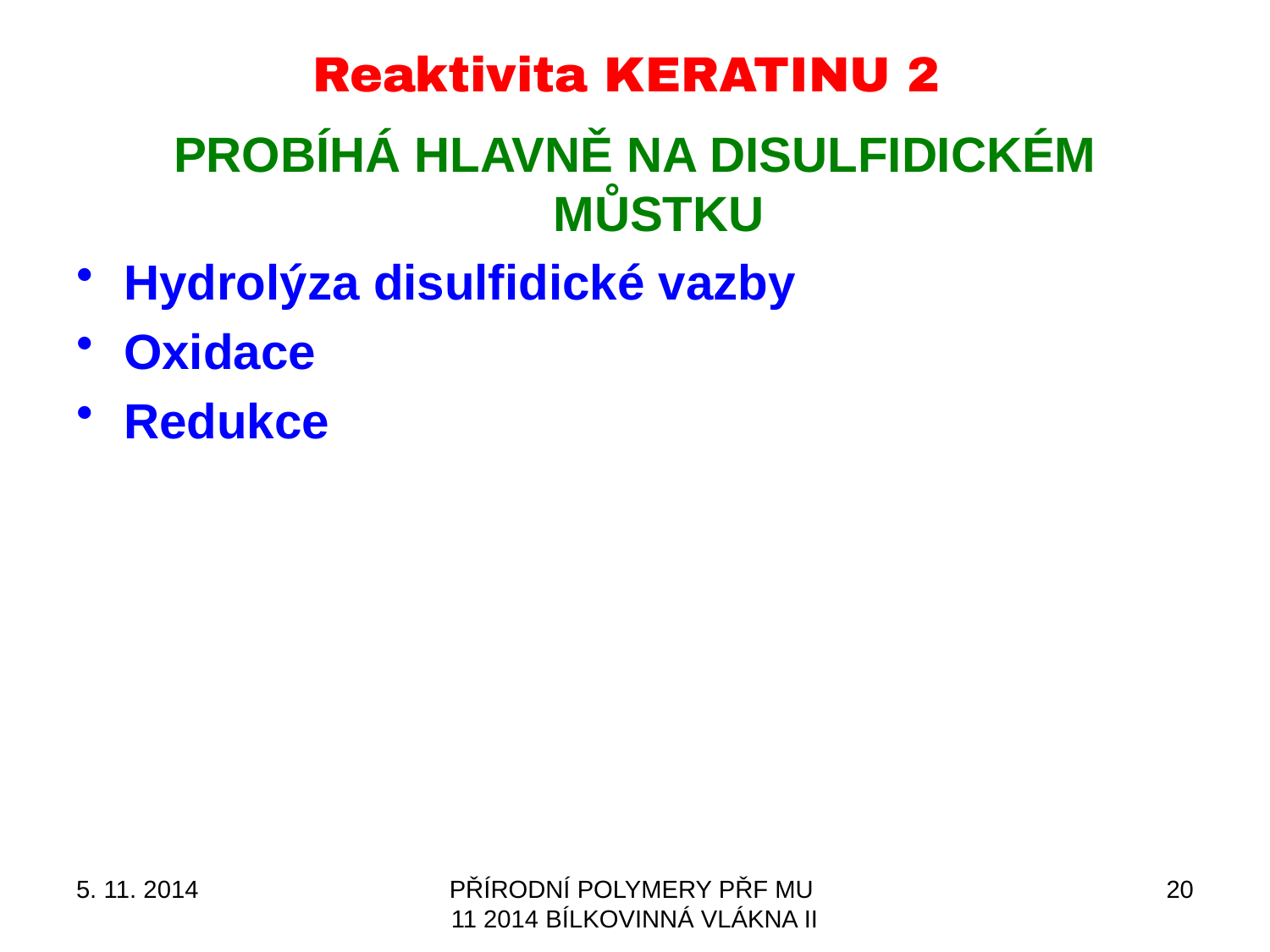

# Reaktivita KERATINU 2
PROBÍHÁ HLAVNĚ NA DISULFIDICKÉM MŮSTKU
Hydrolýza disulfidické vazby
Oxidace
Redukce
5. 11. 2014
PŘÍRODNÍ POLYMERY PŘF MU  11 2014 BÍLKOVINNÁ VLÁKNA II
20